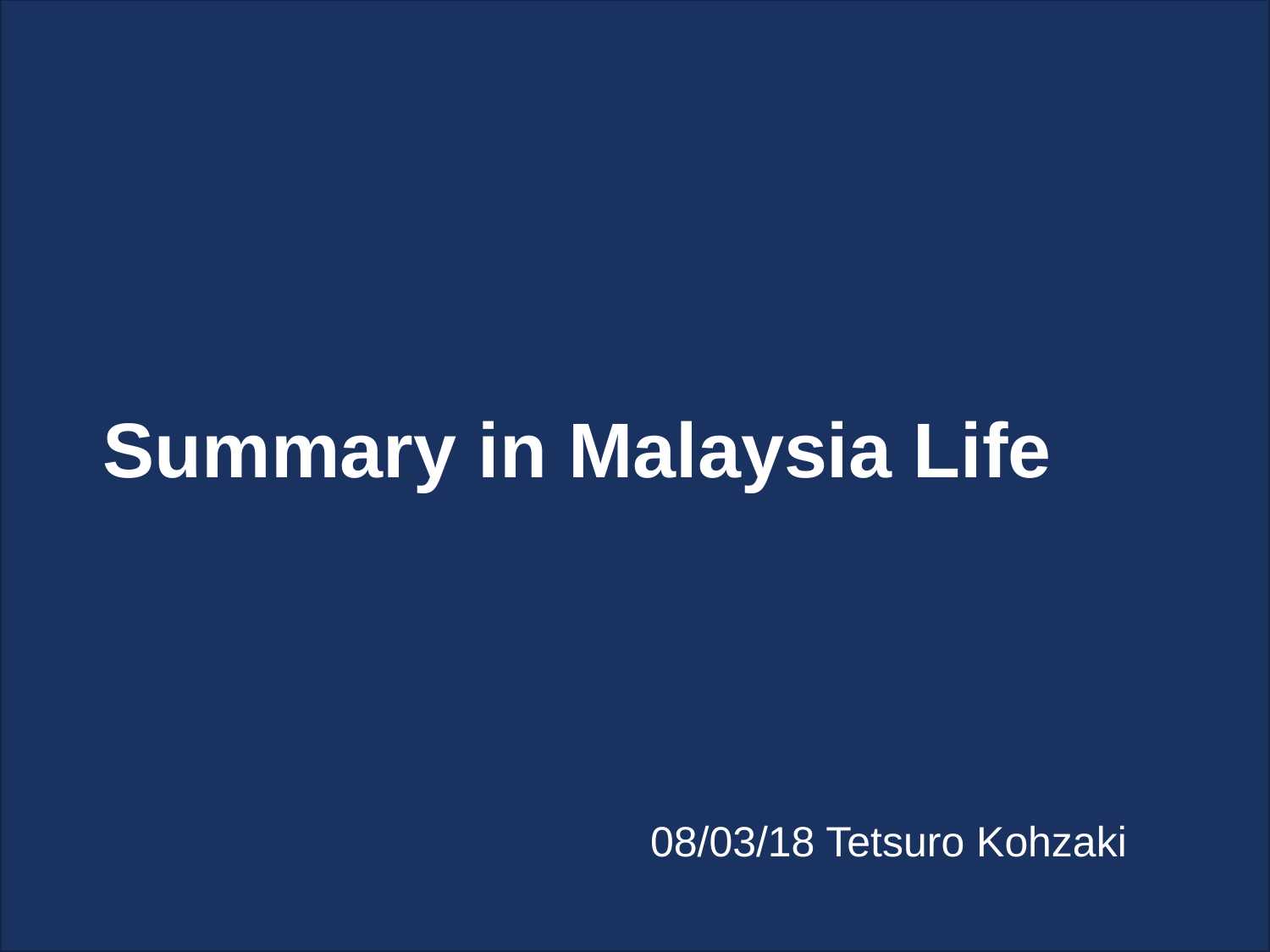

Summary in Malaysia Life
08/03/18 Tetsuro Kohzaki